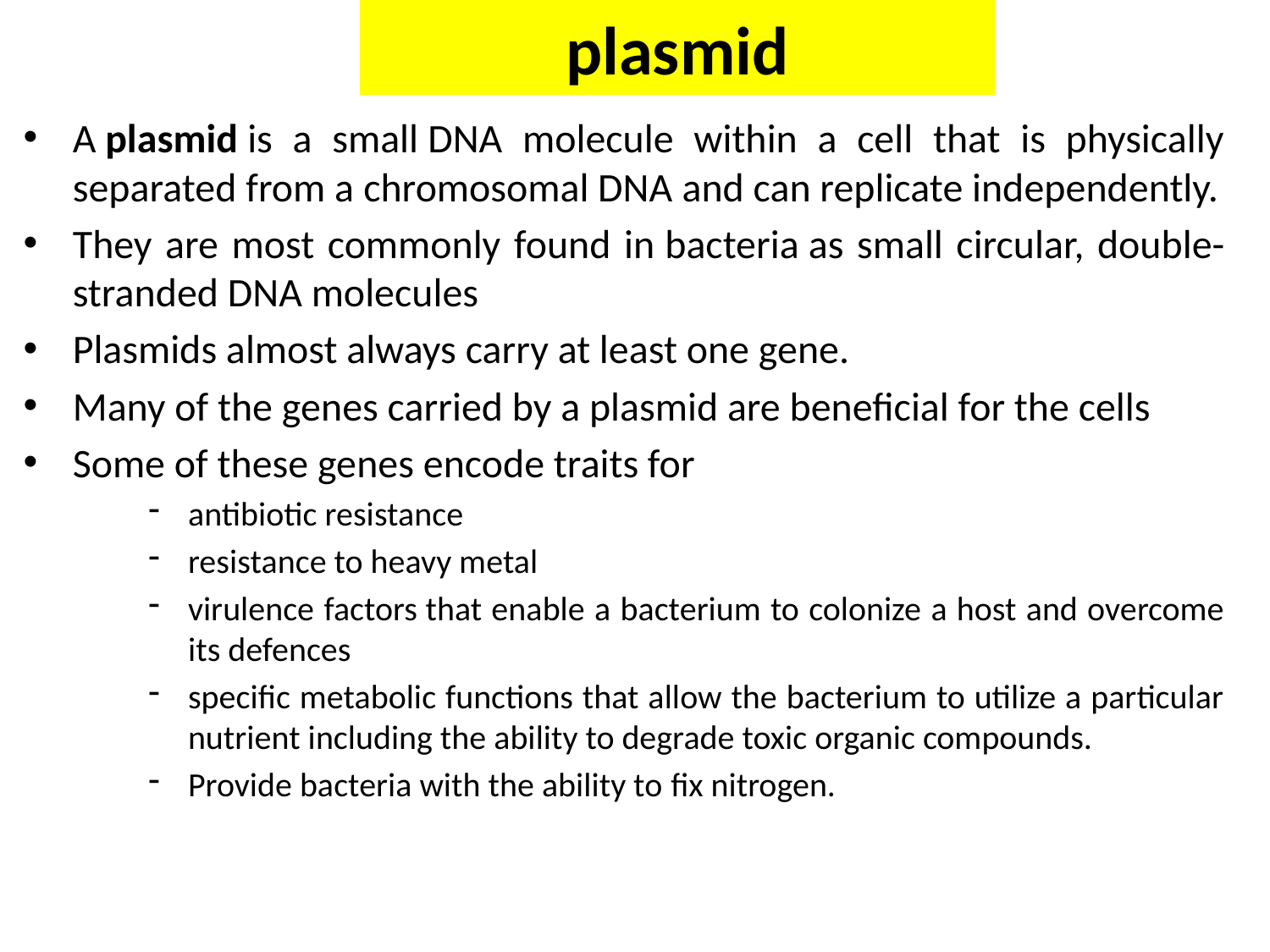

# plasmid
A plasmid is a small DNA molecule within a cell that is physically separated from a chromosomal DNA and can replicate independently.
They are most commonly found in bacteria as small circular, double-stranded DNA molecules
Plasmids almost always carry at least one gene.
Many of the genes carried by a plasmid are beneficial for the cells
Some of these genes encode traits for
antibiotic resistance
resistance to heavy metal
virulence factors that enable a bacterium to colonize a host and overcome its defences
specific metabolic functions that allow the bacterium to utilize a particular nutrient including the ability to degrade toxic organic compounds.
Provide bacteria with the ability to fix nitrogen.